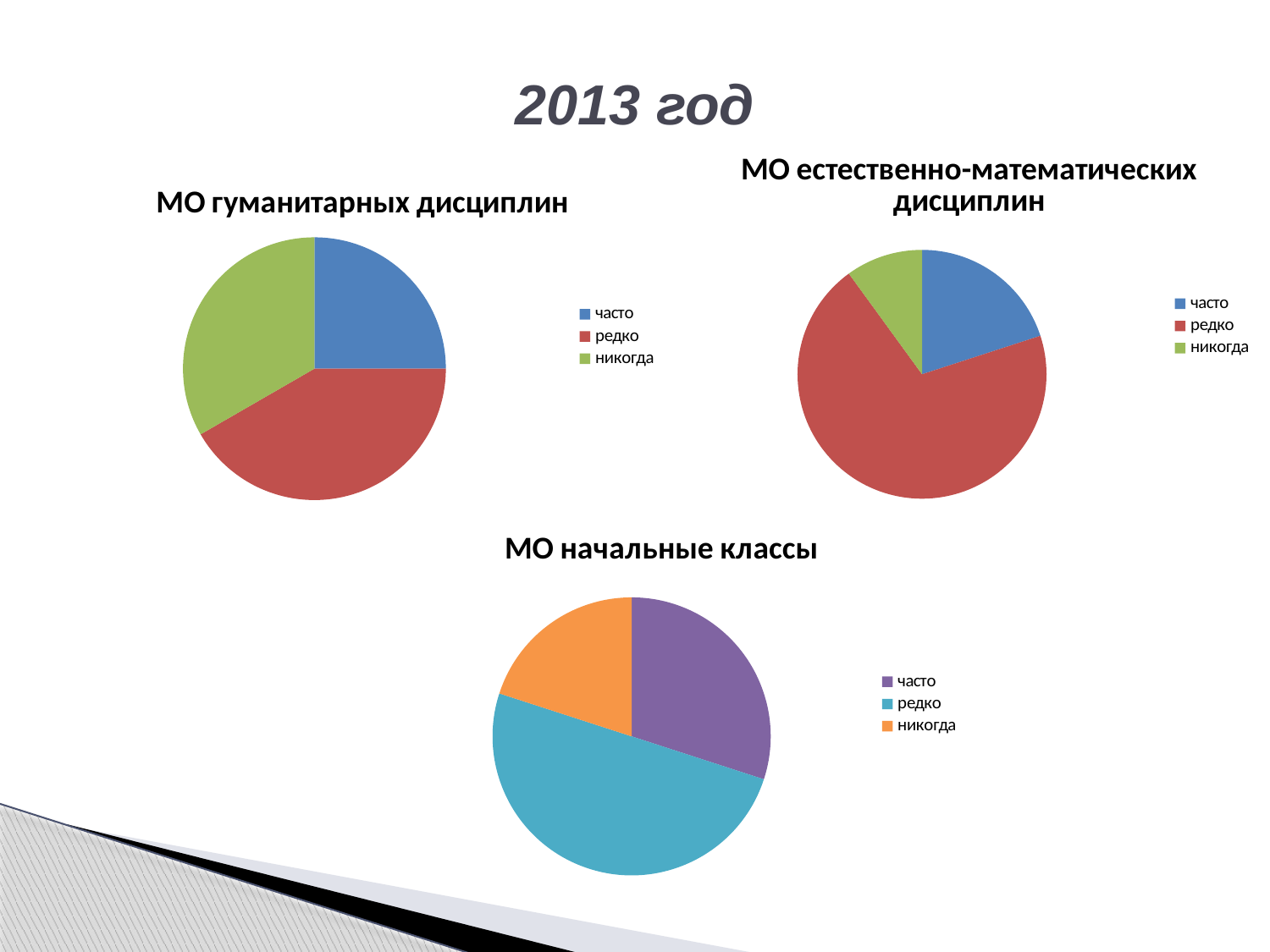

# 2013 год

### Chart:

| Category | МО естественно-математических дисциплин |
|---|---|
| часто | 2.0 |
| редко | 7.0 |
| никогда | 1.0 |

### Chart:

| Category | МО гуманитарных дисциплин |
|---|---|
| часто | 3.0 |
| редко | 5.0 |
| никогда | 4.0 |

### Chart:

| Category | МО начальные классы |
|---|---|
|  | None |
|  | None |
|  | None |
| часто | 3.0 |
| редко | 5.0 |
| никогда | 2.0 |